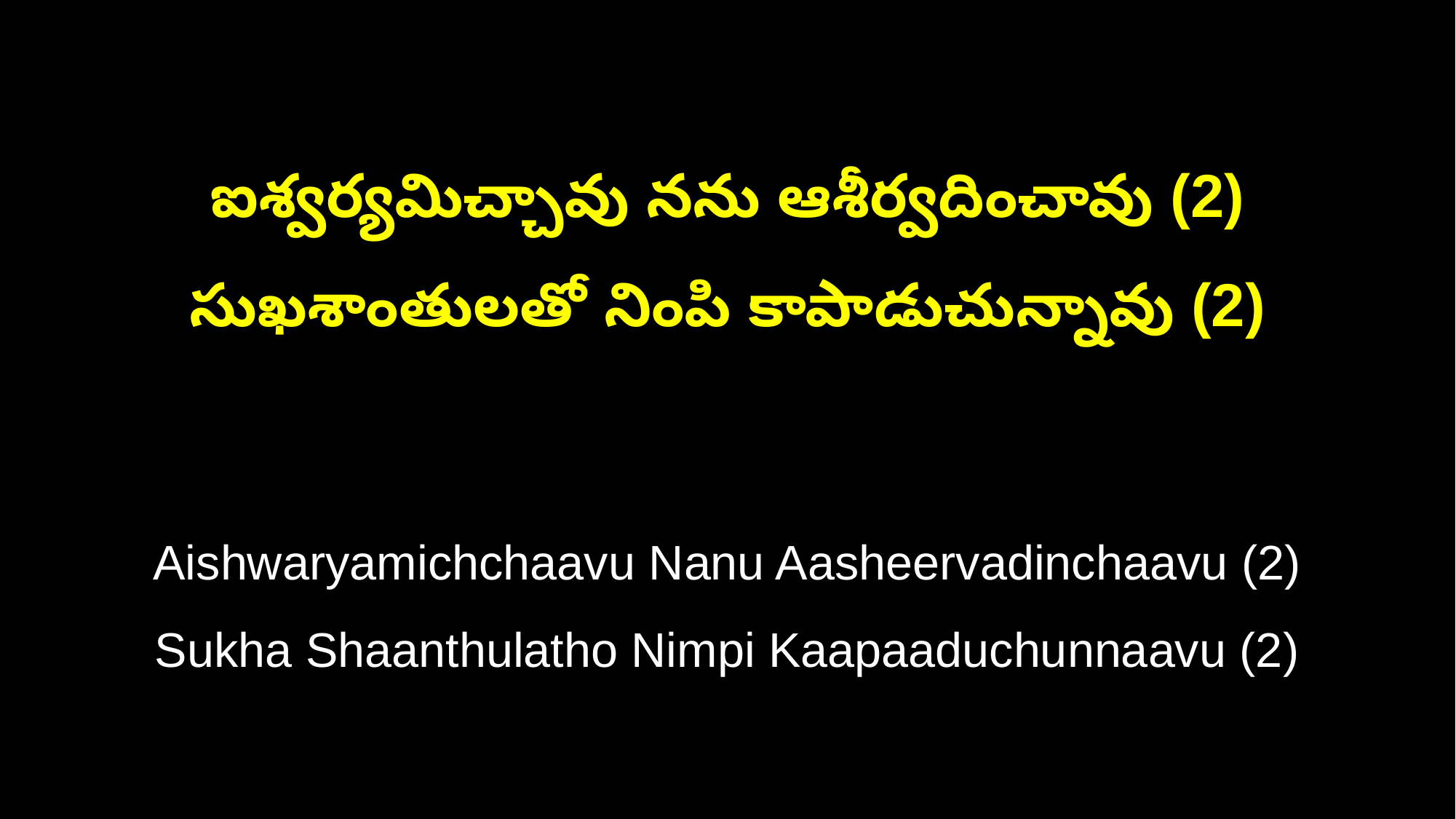

ఐశ్వర్యమిచ్చావు నను ఆశీర్వదించావు (2)
సుఖశాంతులతో నింపి కాపాడుచున్నావు (2)
Aishwaryamichchaavu Nanu Aasheervadinchaavu (2)
Sukha Shaanthulatho Nimpi Kaapaaduchunnaavu (2)